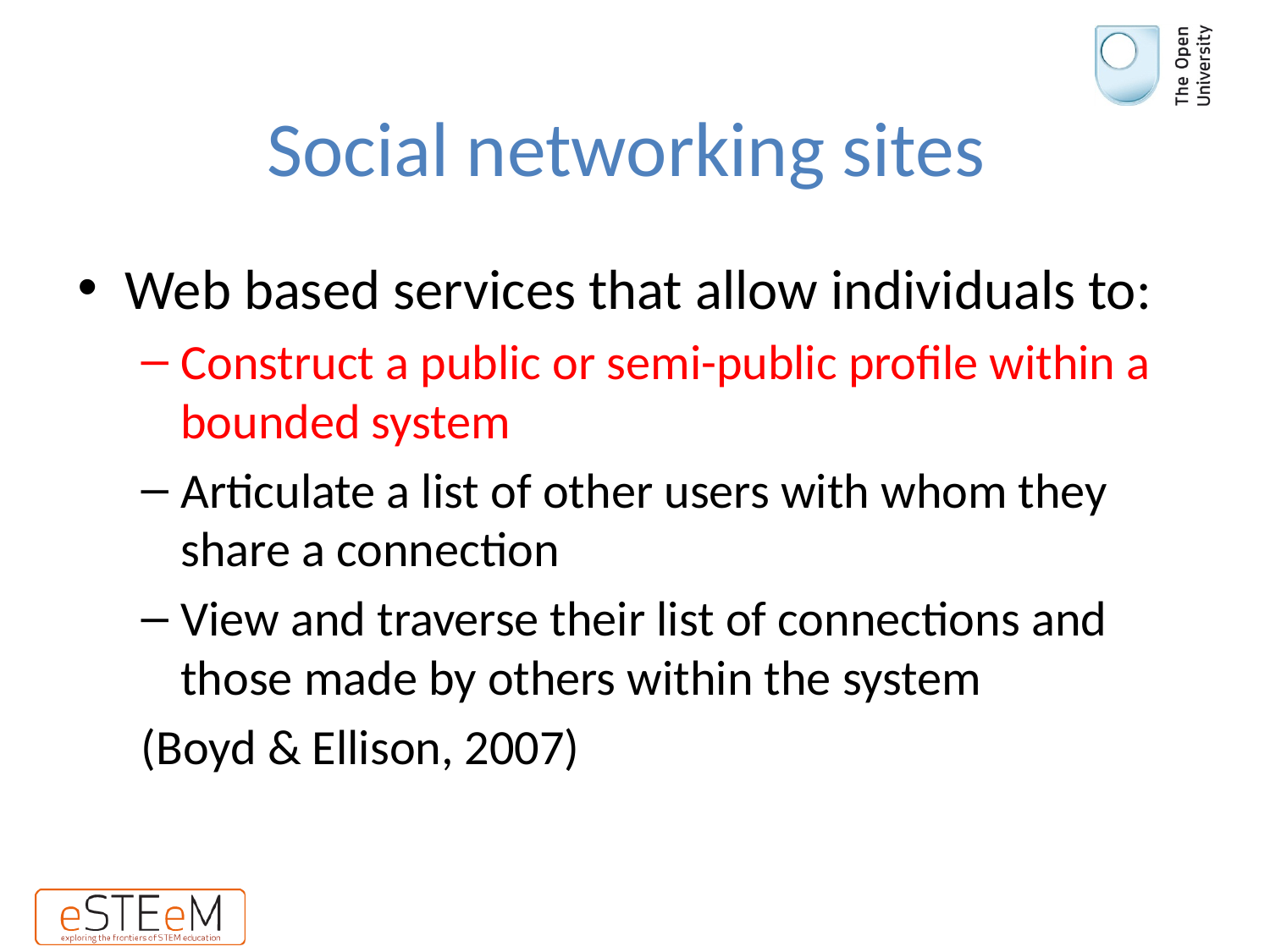

# Social networking sites
Web based services that allow individuals to:
Construct a public or semi-public profile within a bounded system
Articulate a list of other users with whom they share a connection
View and traverse their list of connections and those made by others within the system
(Boyd & Ellison, 2007)